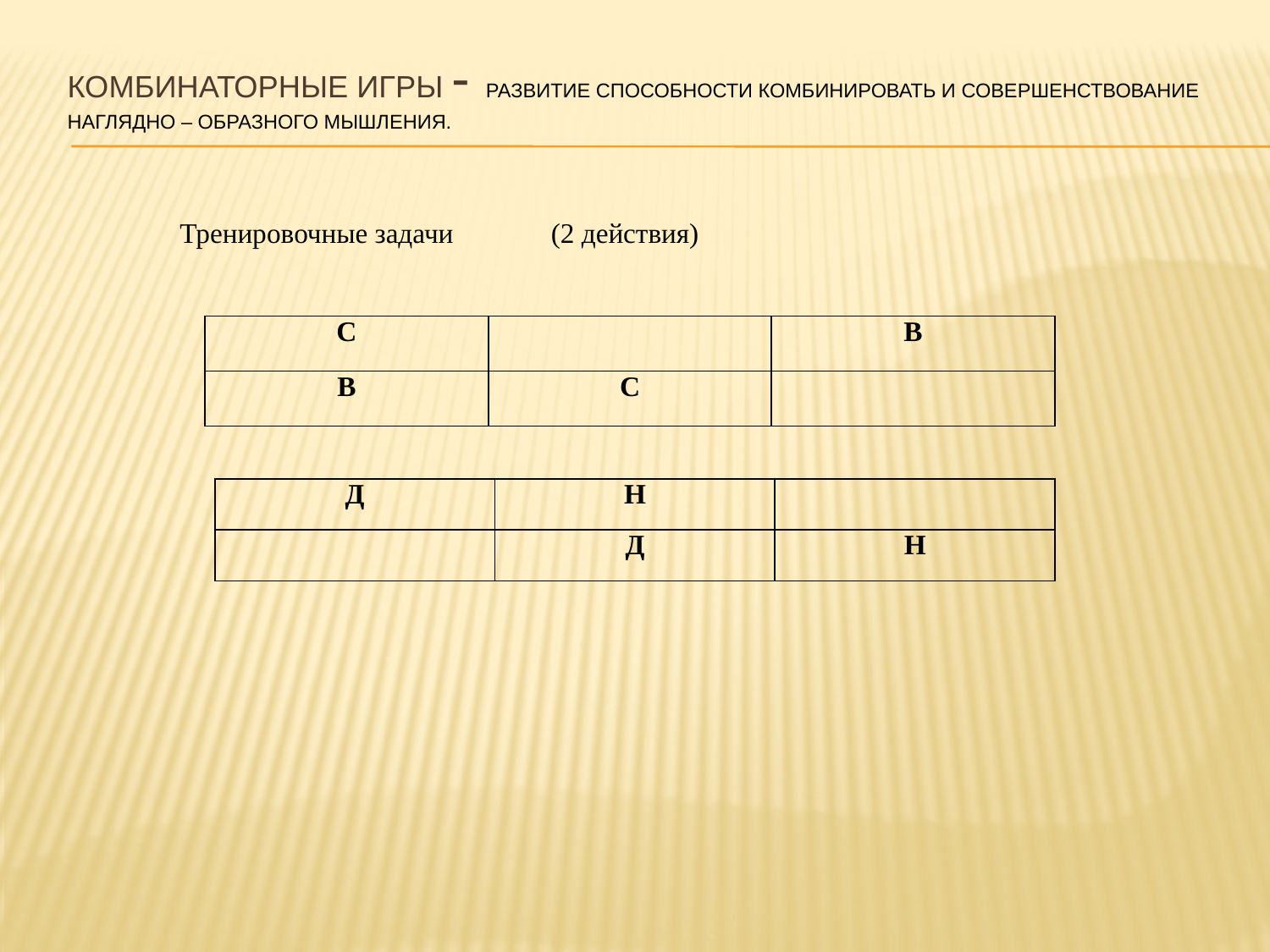

# Комбинаторные игры - Развитие способности комбинировать и совершенствование наглядно – образного мышления.
Тренировочные задачи              (2 действия)

| С |  | В |
| --- | --- | --- |
| В | С |  |

| Д | Н |  |
| --- | --- | --- |
|  | Д | Н |